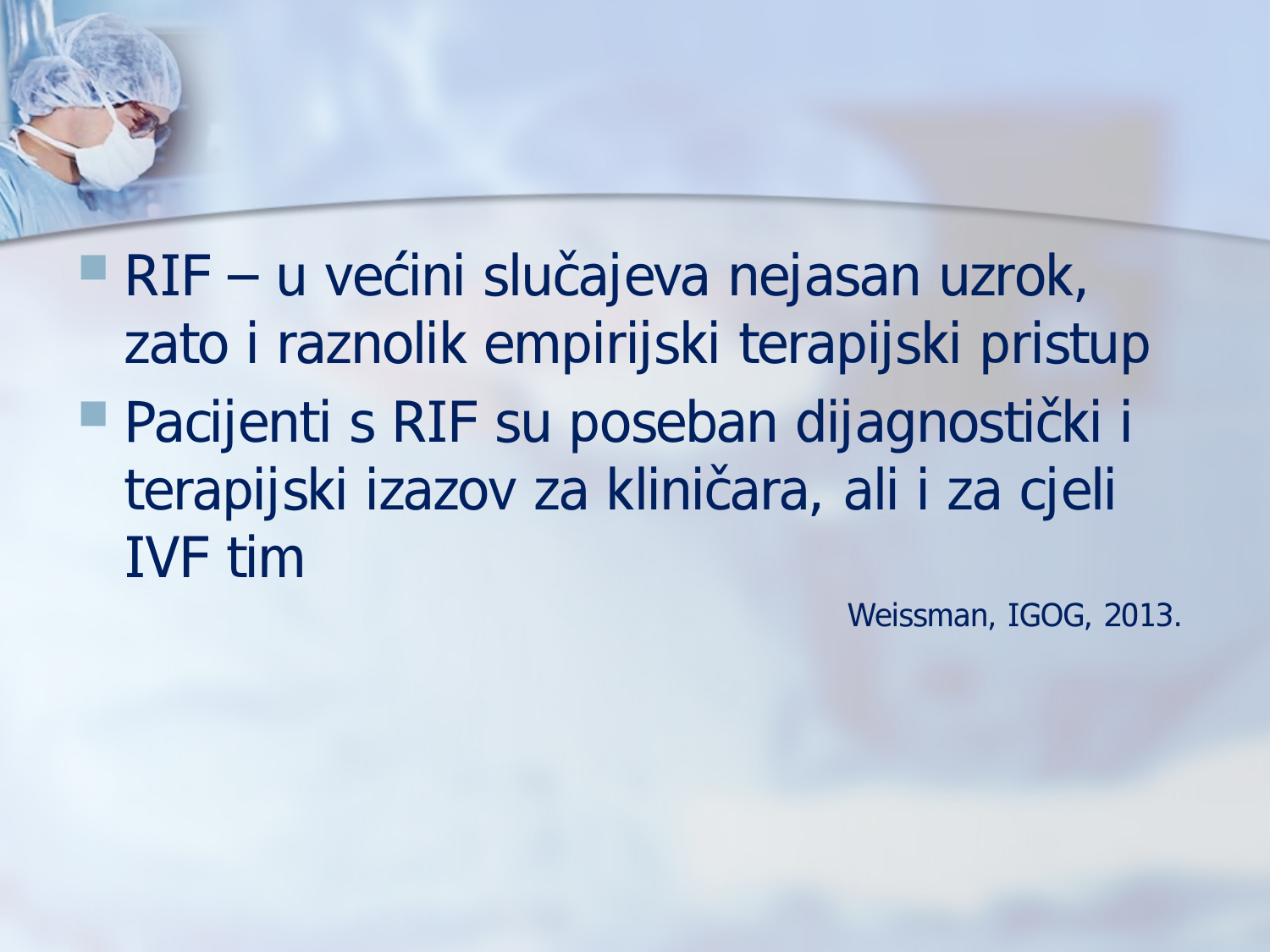

#
RIF – u većini slučajeva nejasan uzrok, zato i raznolik empirijski terapijski pristup
Pacijenti s RIF su poseban dijagnostički i terapijski izazov za kliničara, ali i za cjeli IVF tim
                                                                       Weissman, IGOG, 2013.